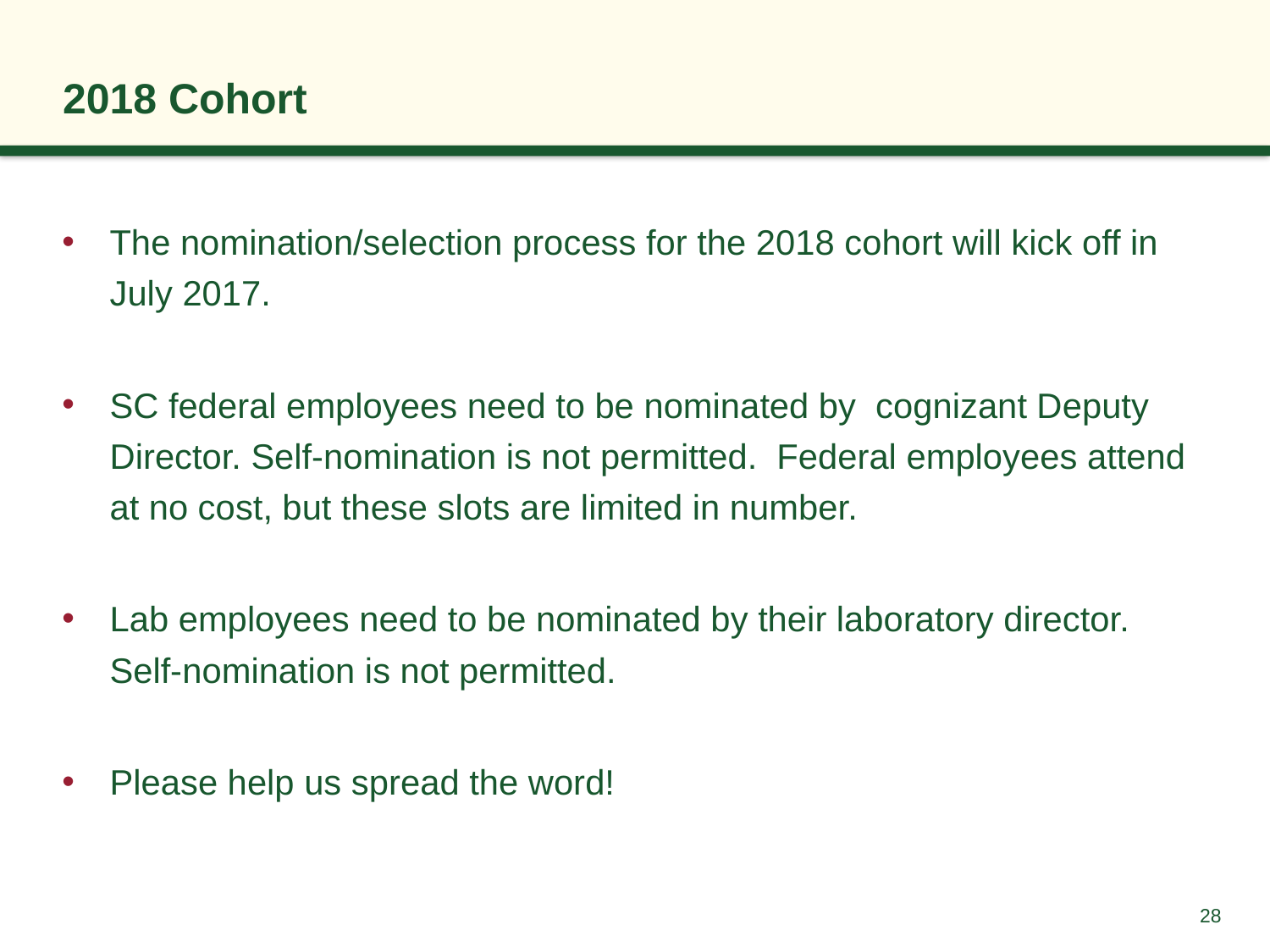

# 2018 Cohort
The nomination/selection process for the 2018 cohort will kick off in July 2017.

SC federal employees need to be nominated by  cognizant Deputy Director. Self-nomination is not permitted.  Federal employees attend at no cost, but these slots are limited in number.

Lab employees need to be nominated by their laboratory director.  Self-nomination is not permitted.

Please help us spread the word!
28